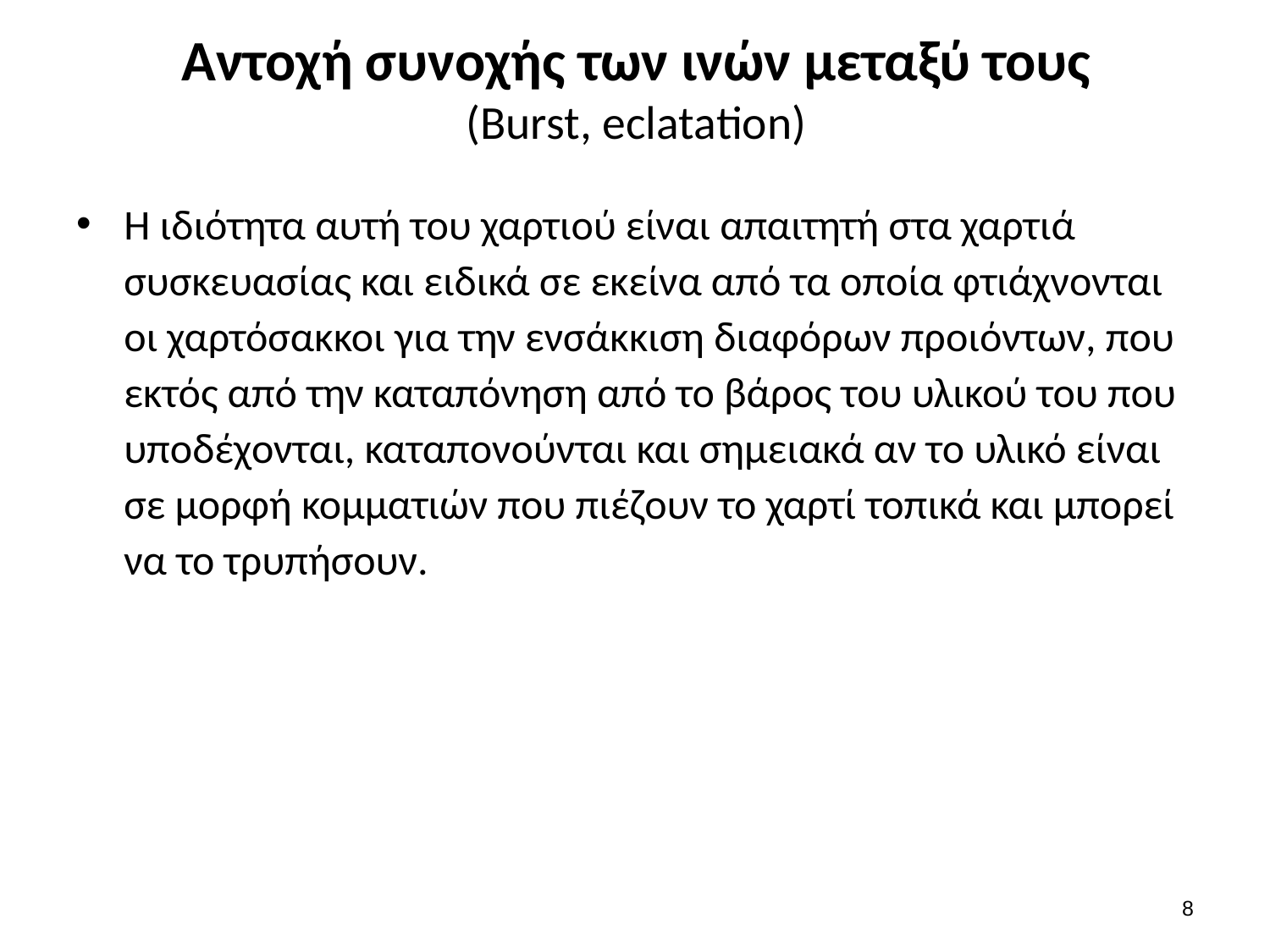

# Αντοχή συνοχής των ινών μεταξύ τους (Burst, eclatation)
Η ιδιότητα αυτή του χαρτιού είναι απαιτητή στα χαρτιά συσκευασίας και ειδικά σε εκείνα από τα οποία φτιάχνονται οι χαρτόσακκοι για την ενσάκκιση διαφόρων προιόντων, που εκτός από την καταπόνηση από το βάρος του υλικού του που υποδέχονται, καταπονούνται και σημειακά αν το υλικό είναι σε μορφή κομματιών που πιέζουν το χαρτί τοπικά και μπορεί να το τρυπήσουν.

8